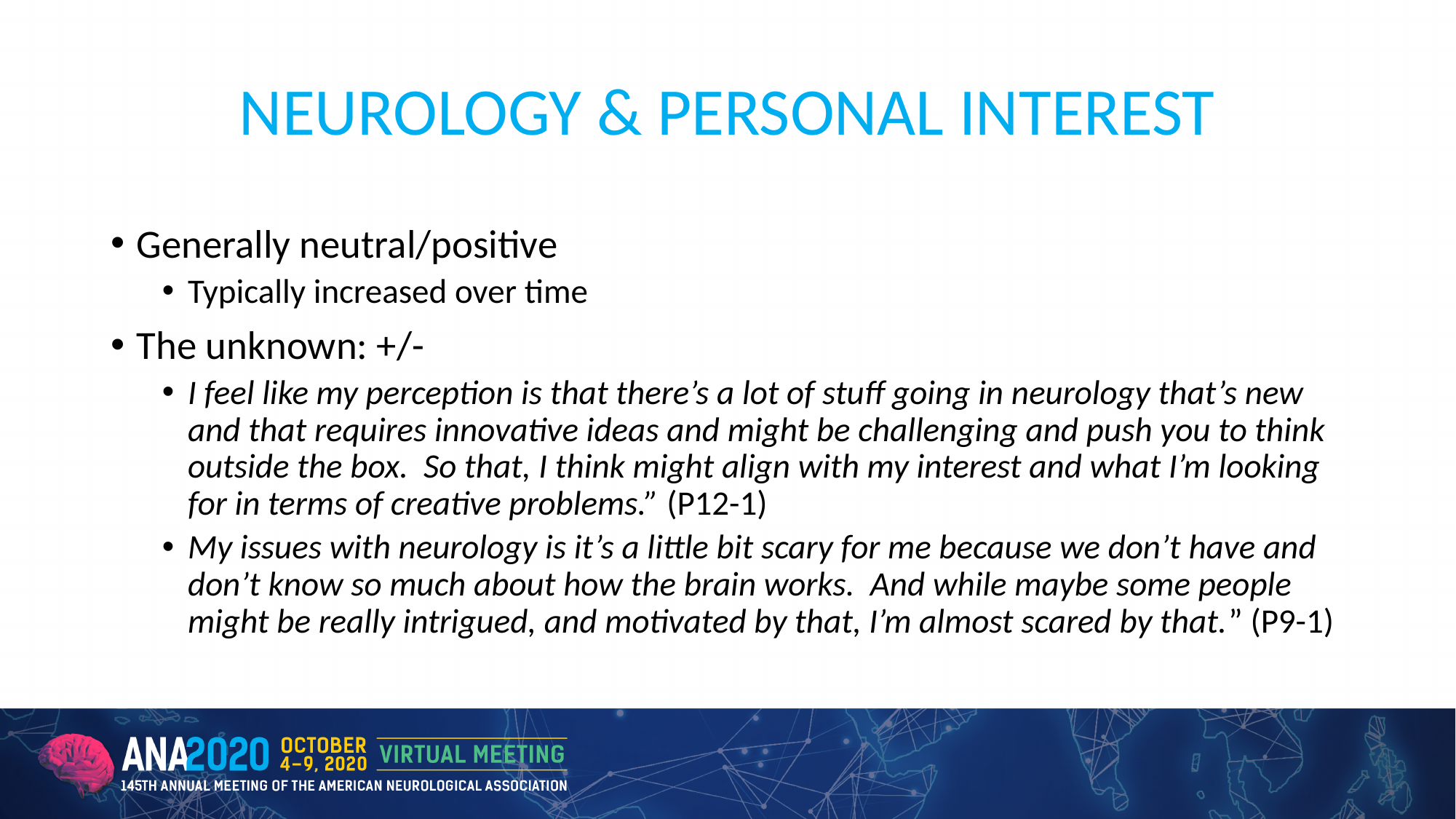

# NEUROLOGY & PERSONAL INTEREST
Generally neutral/positive
Typically increased over time
The unknown: +/-
I feel like my perception is that there’s a lot of stuff going in neurology that’s new and that requires innovative ideas and might be challenging and push you to think outside the box.  So that, I think might align with my interest and what I’m looking for in terms of creative problems.” (P12-1)
My issues with neurology is it’s a little bit scary for me because we don’t have and don’t know so much about how the brain works.  And while maybe some people might be really intrigued, and motivated by that, I’m almost scared by that.” (P9-1)